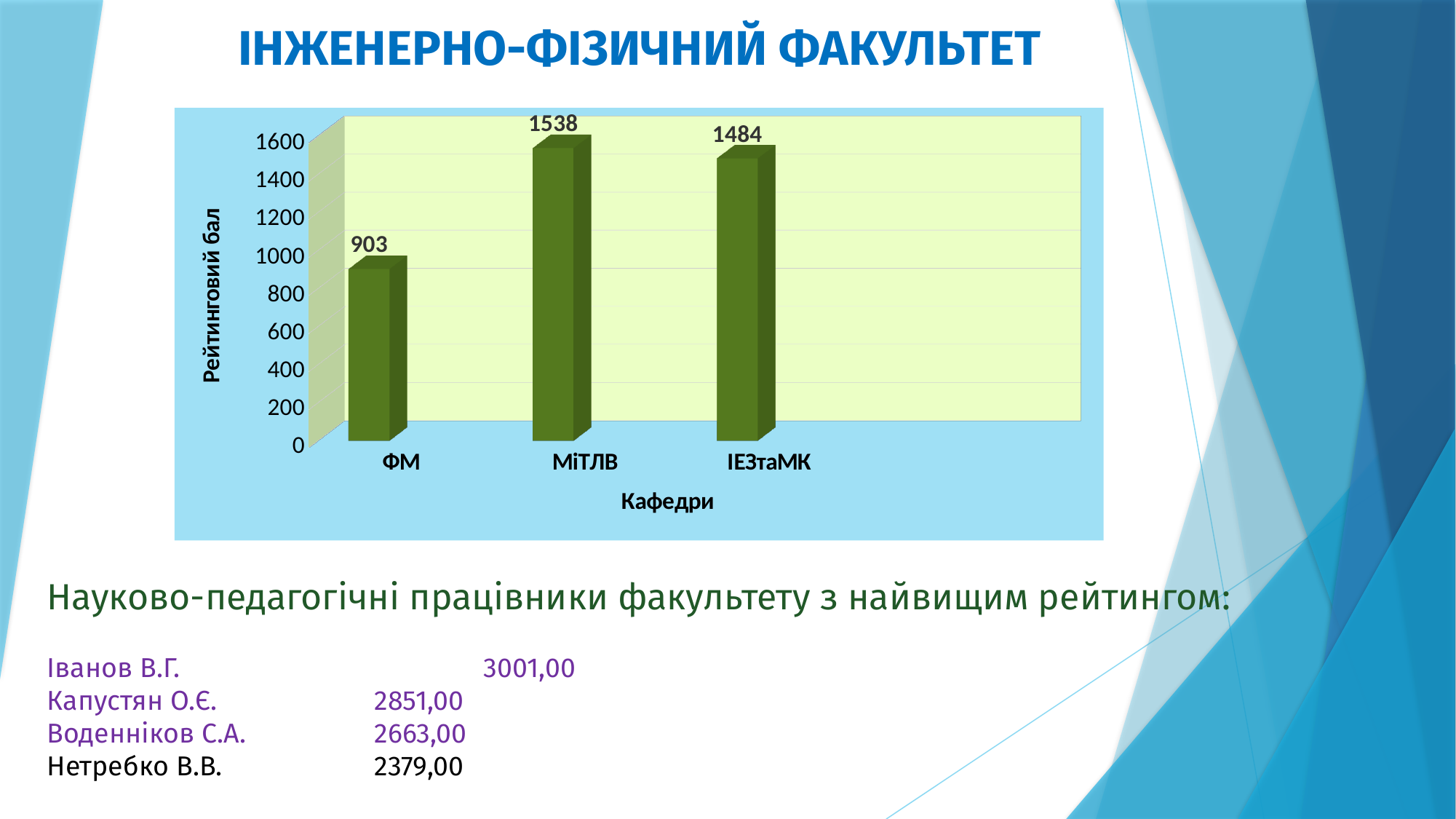

# ІНЖЕНЕРНО-ФІЗИЧНИЙ ФАКУЛЬТЕТ

[unsupported chart]

Науково-педагогічні працівники факультету з найвищим рейтингом:

Іванов В.Г.			3001,00
Капустян О.Є.		2851,00
Воденніков С.А.		2663,00
Нетребко В.В.		2379,00